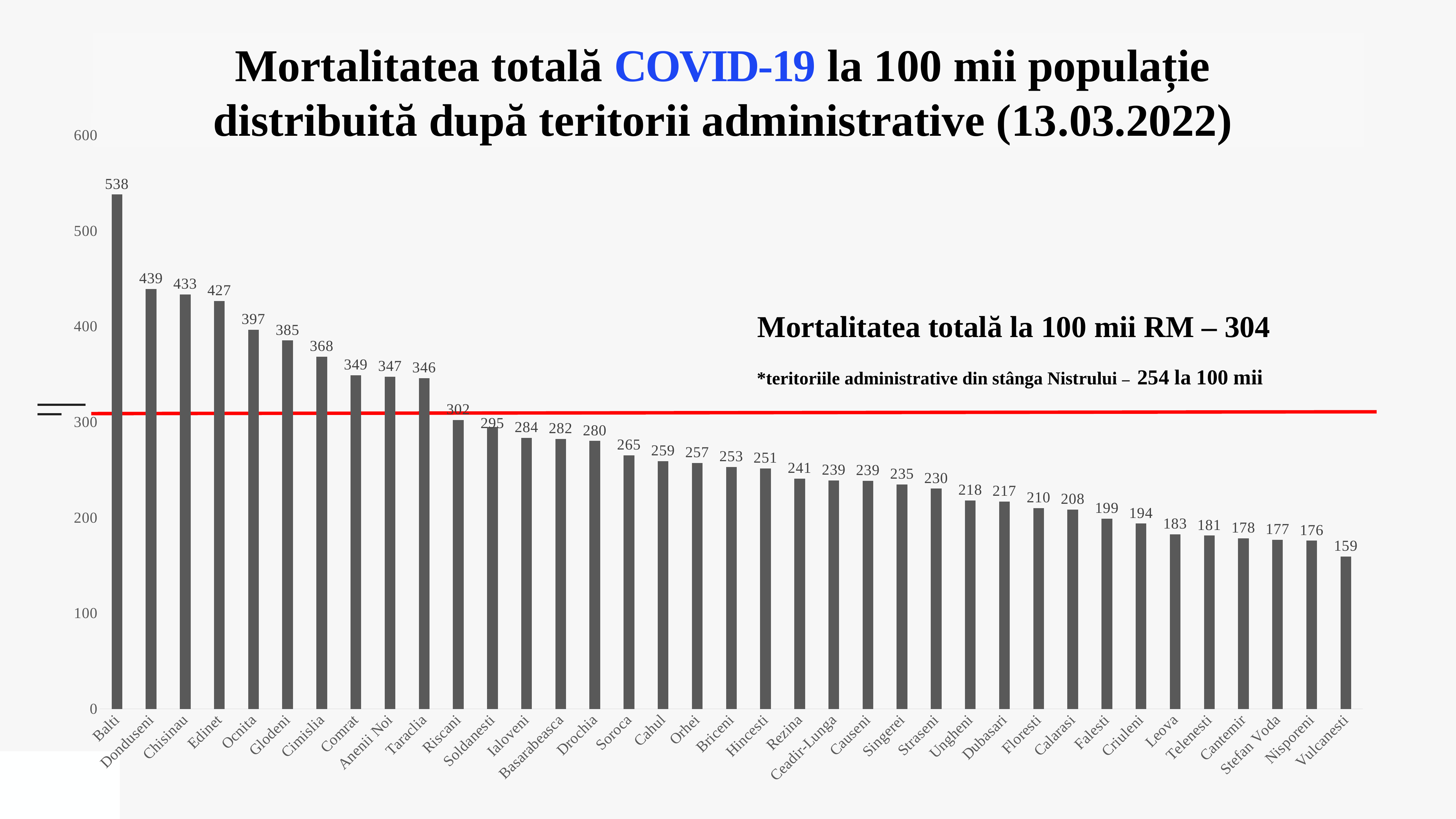

Mortalitatea totală COVID-19 la 100 mii populație
distribuită după teritorii administrative (13.03.2022)

### Chart

| Category |  |
|---|---|
| Balti | 538.0210911740255 |
| Donduseni | 439.17553549777716 |
| Chisinau | 433.37723588507293 |
| Edinet | 426.75219831745466 |
| Ocnita | 396.63839145460264 |
| Glodeni | 385.4348247143134 |
| Cimislia | 368.45088671147465 |
| Comrat | 348.8891772270519 |
| Anenii Noi | 347.4358510368789 |
| Taraclia | 346.03849998718374 |
| Riscani | 302.00390435986856 |
| Soldanesti | 294.7344555914527 |
| Ialoveni | 283.5672763363108 |
| Basarabeasca | 282.4613245263341 |
| Drochia | 280.27677331364725 |
| Soroca | 265.36437427526533 |
| Cahul | 259.1607887210541 |
| Orhei | 257.12042381728924 |
| Briceni | 253.00710964112565 |
| Hincesti | 251.40038618158184 |
| Rezina | 240.86800875080107 |
| Ceadir-Lunga | 238.9504919568952 |
| Causeni | 238.5817234164903 |
| Singerei | 234.7100532091377 |
| Straseni | 230.4094639827594 |
| Ungheni | 217.88143460715028 |
| Dubasari | 217.0097335248125 |
| Floresti | 209.99157518830086 |
| Calarasi | 208.43515510450507 |
| Falesti | 198.98655683842753 |
| Criuleni | 193.86061561205562 |
| Leova | 182.6021912262947 |
| Telenesti | 181.31101813110183 |
| Cantemir | 178.36230970182868 |
| Stefan Voda | 176.99387447286605 |
| Nisporeni | 176.03272532188842 |
| Vulcanesti | 159.47588466014395 |
.
Mortalitatea totală la 100 mii RM – 304
*teritoriile administrative din stânga Nistrului –  254 la 100 mii